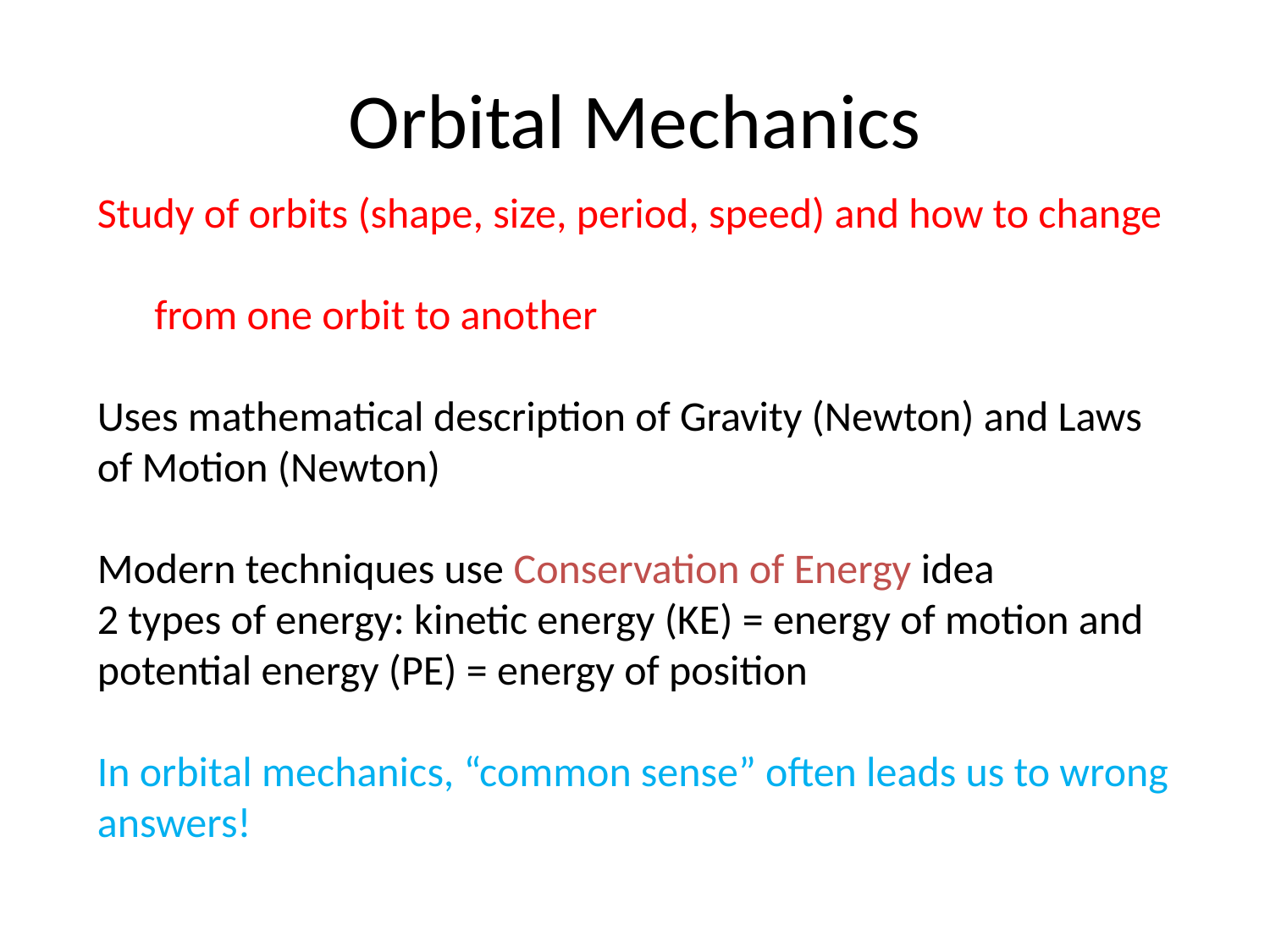

# Orbital Mechanics
Study of orbits (shape, size, period, speed) and how to change
      from one orbit to another

Uses mathematical description of Gravity (Newton) and Laws of Motion (Newton)

Modern techniques use Conservation of Energy idea
2 types of energy: kinetic energy (KE) = energy of motion and
potential energy (PE) = energy of position

In orbital mechanics, “common sense” often leads us to wrong answers!